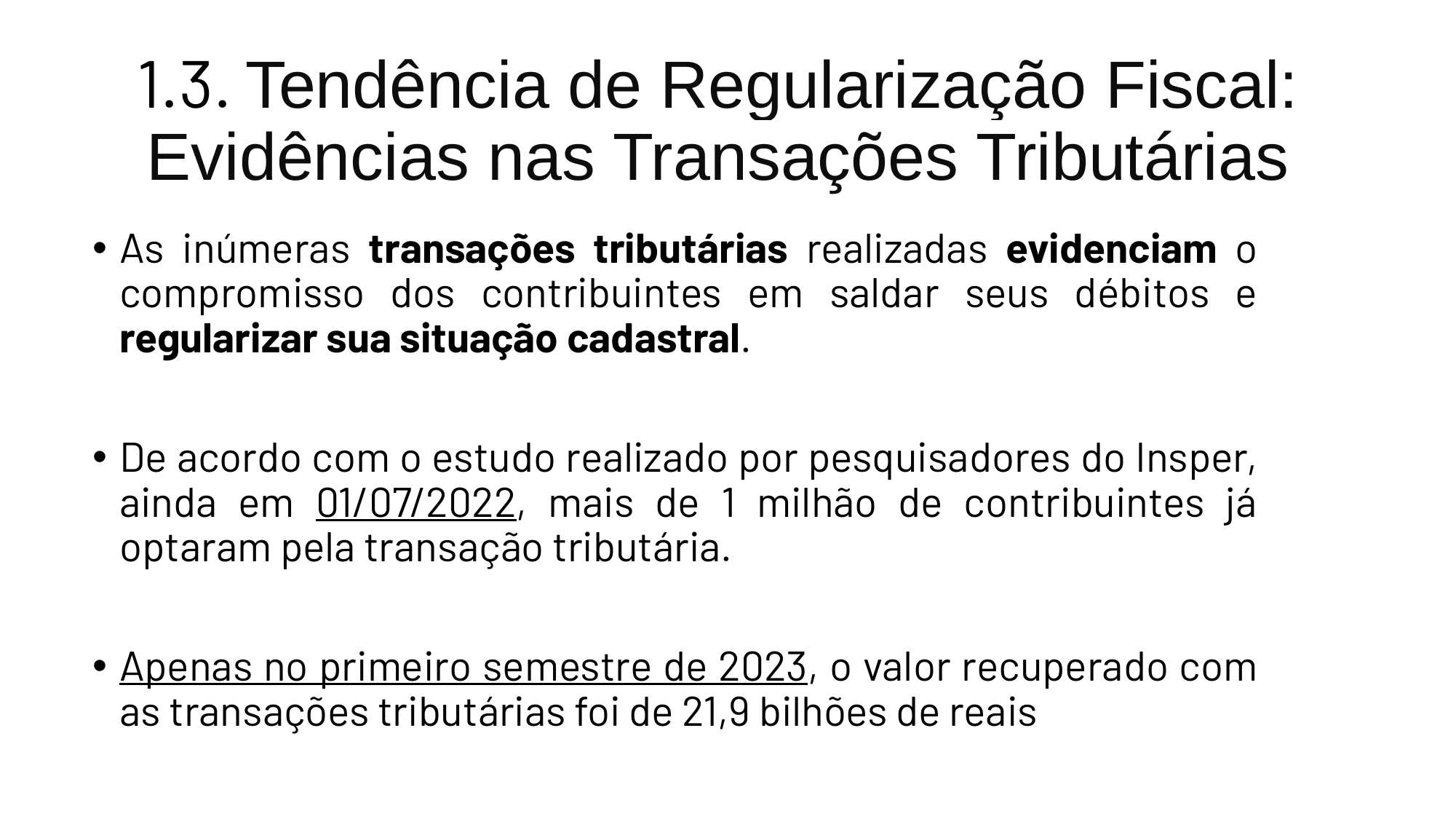

# 1.3. Tendência de Regularização Fiscal: Evidências nas Transações Tributárias
As inúmeras transações tributárias realizadas evidenciam o compromisso dos contribuintes em saldar seus débitos e regularizar sua situação cadastral.

De acordo com o estudo realizado por pesquisadores do Insper, ainda em 01/07/2022, mais de 1 milhão de contribuintes já optaram pela transação tributária.

Apenas no primeiro semestre de 2023, o valor recuperado com as transações tributárias foi de 21,9 bilhões de reais